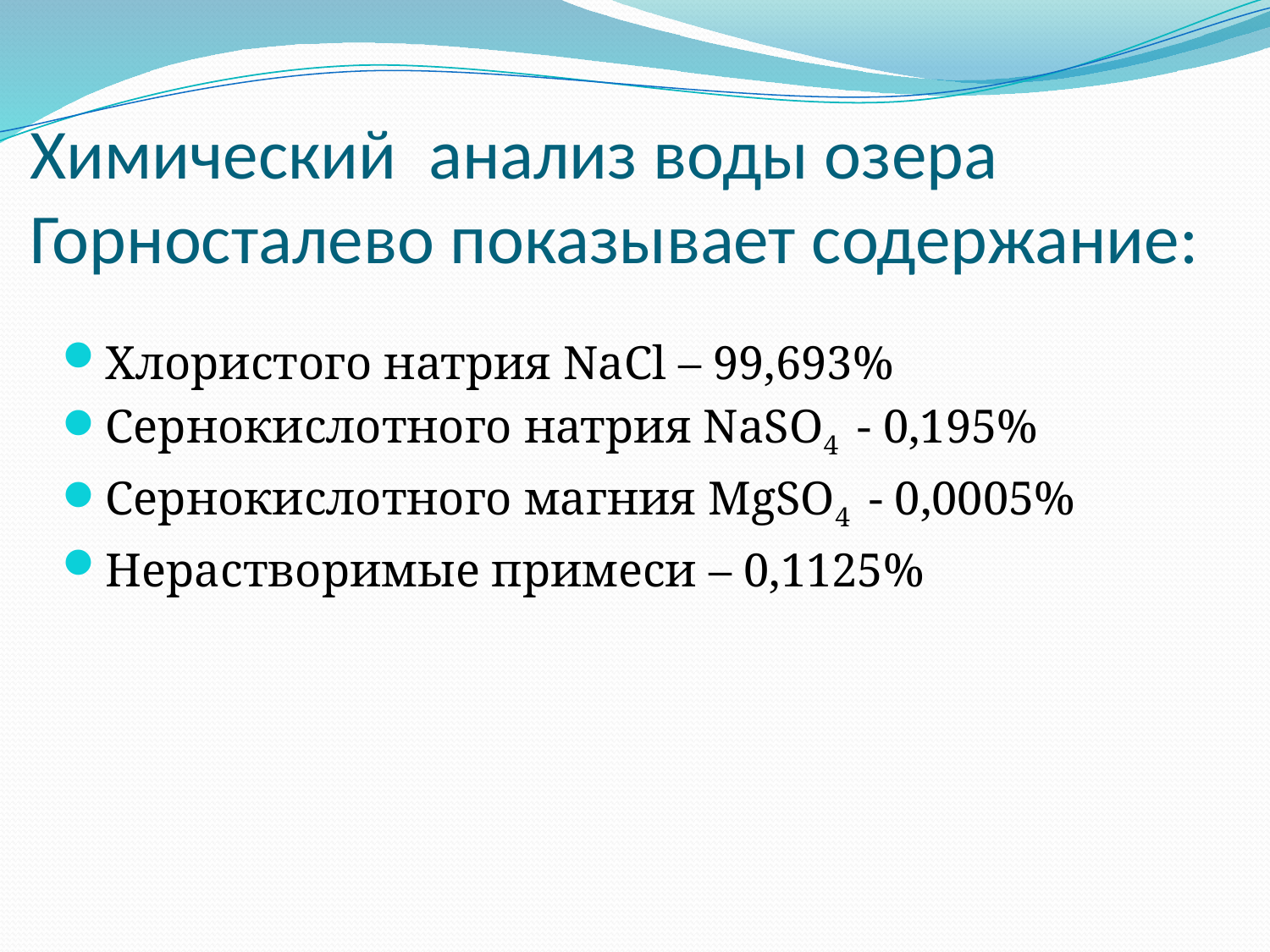

# Химический  анализ воды озера Горносталево показывает содержание:
Хлористого натрия NaCl – 99,693%
Сернокислотного натрия NaSO4  - 0,195%
Сернокислотного магния MgSO4  - 0,0005%
Нерастворимые примеси – 0,1125%